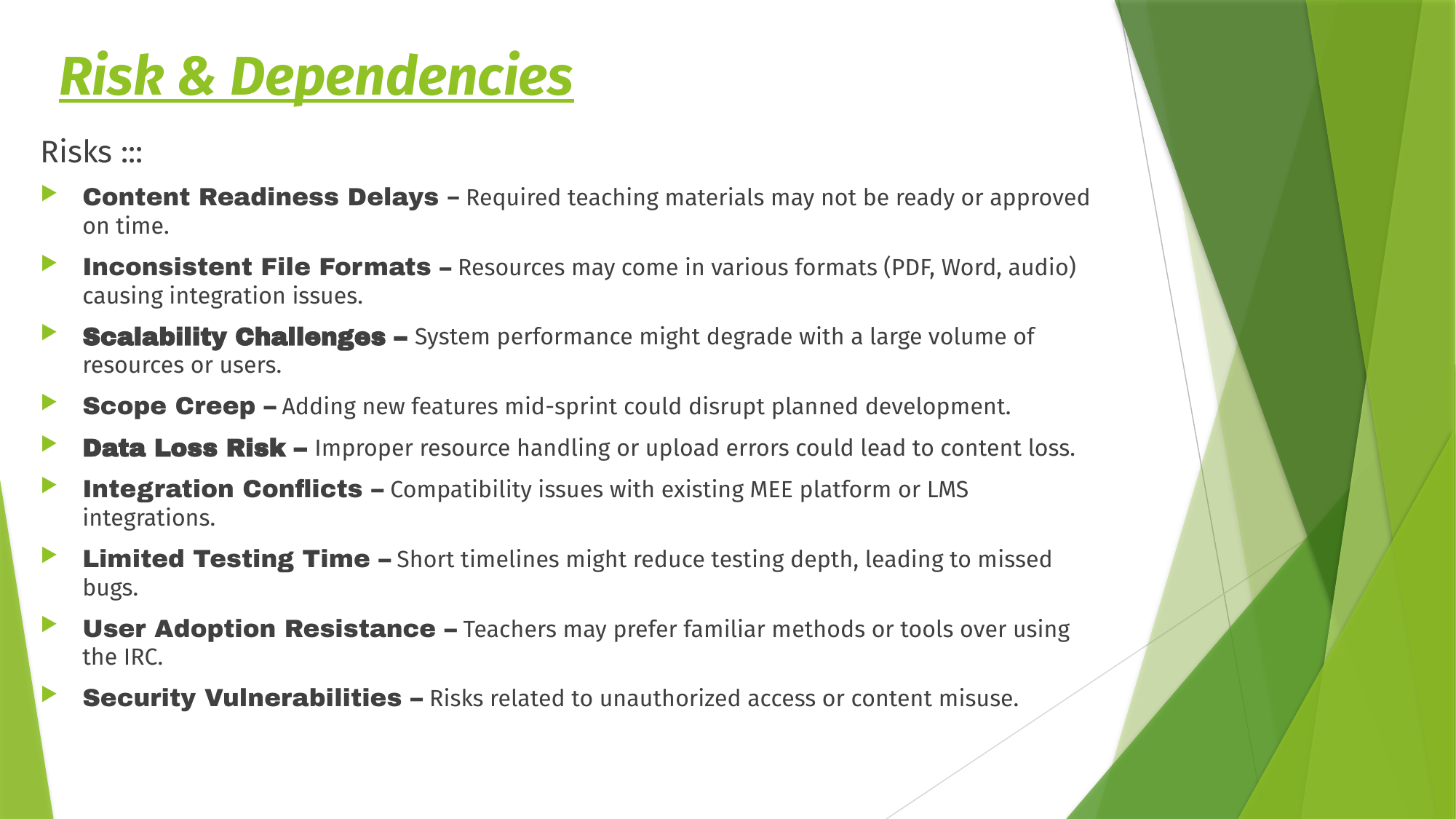

# Risk & Dependencies
Risks :::
Content Readiness Delays – Required teaching materials may not be ready or approved on time.
Inconsistent File Formats – Resources may come in various formats (PDF, Word, audio) causing integration issues.
Scalability Challenges – System performance might degrade with a large volume of resources or users.
Scope Creep – Adding new features mid-sprint could disrupt planned development.
Data Loss Risk – Improper resource handling or upload errors could lead to content loss.
Integration Conflicts – Compatibility issues with existing MEE platform or LMS integrations.
Limited Testing Time – Short timelines might reduce testing depth, leading to missed bugs.
User Adoption Resistance – Teachers may prefer familiar methods or tools over using the IRC.
Security Vulnerabilities – Risks related to unauthorized access or content misuse.